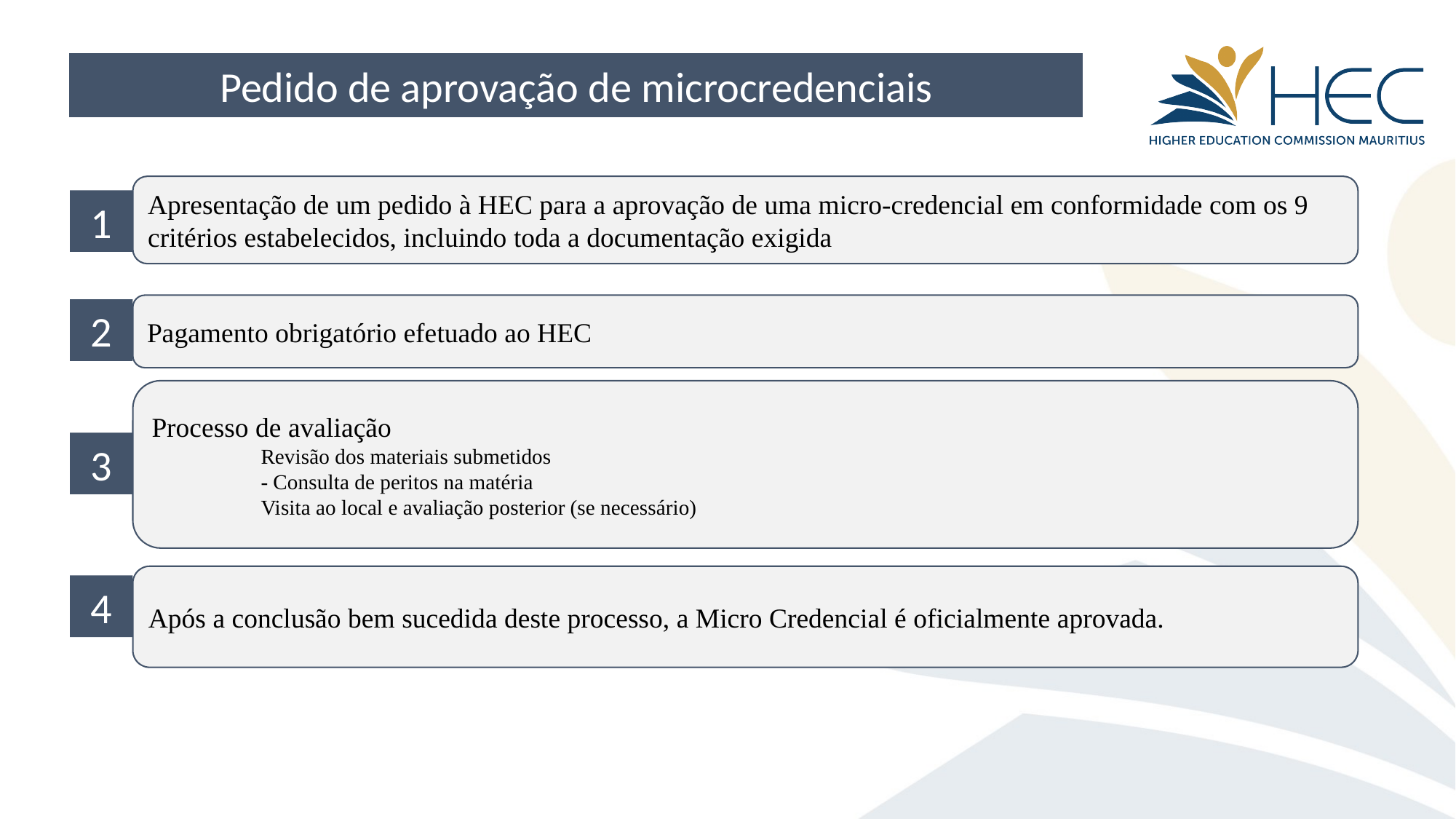

Pedido de aprovação de microcredenciais
Apresentação de um pedido à HEC para a aprovação de uma micro-credencial em conformidade com os 9 critérios estabelecidos, incluindo toda a documentação exigida
1
Pagamento obrigatório efetuado ao HEC
2
Processo de avaliação
	Revisão dos materiais submetidos
	- Consulta de peritos na matéria
	Visita ao local e avaliação posterior (se necessário)
3
4
Após a conclusão bem sucedida deste processo, a Micro Credencial é oficialmente aprovada.